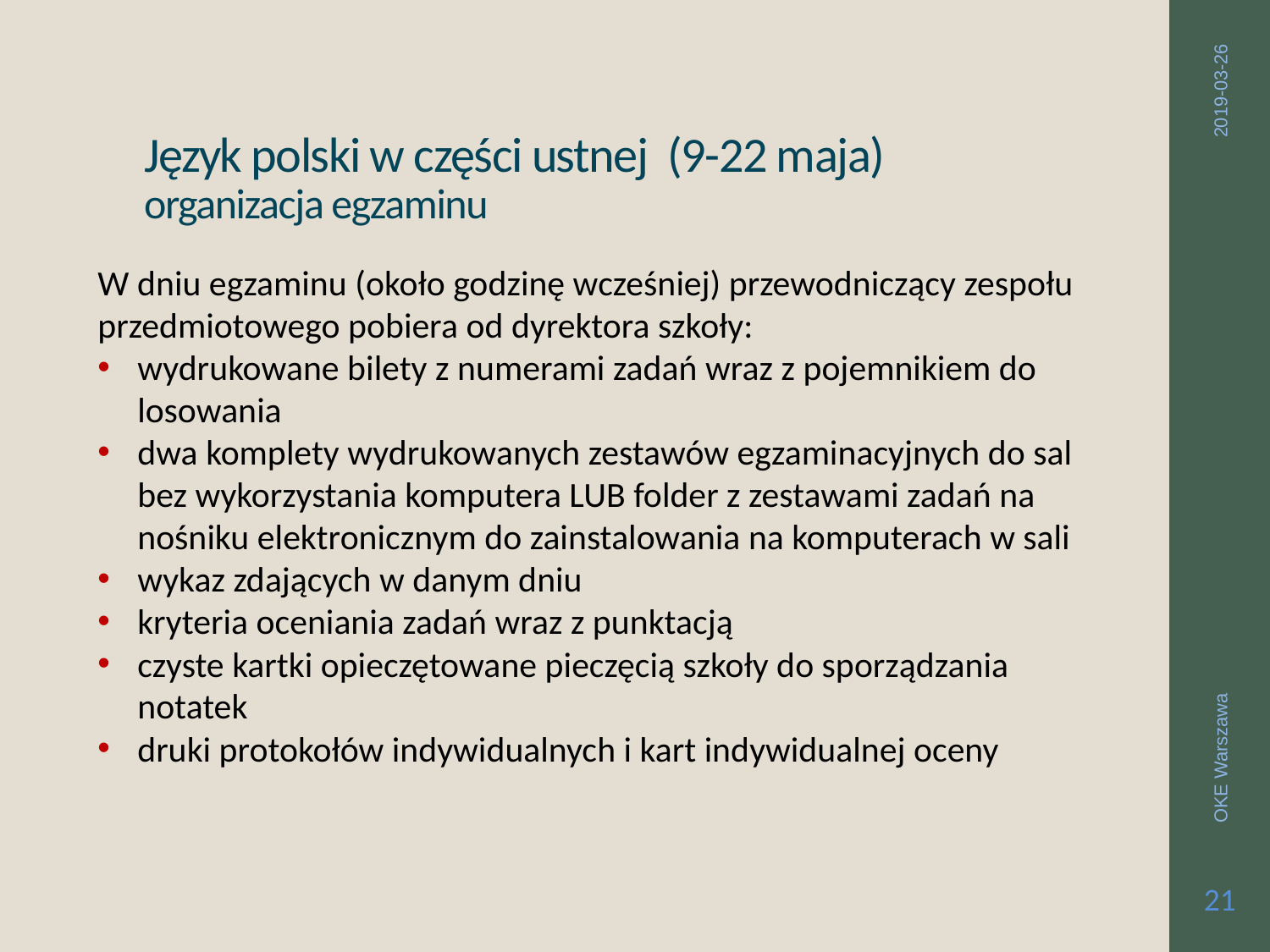

# Język polski w części ustnej  (9-22 maja) organizacja egzaminu
2019-03-26
W dniu egzaminu (około godzinę wcześniej) przewodniczący zespołu przedmiotowego pobiera od dyrektora szkoły:
wydrukowane bilety z numerami zadań wraz z pojemnikiem do losowania
dwa komplety wydrukowanych zestawów egzaminacyjnych do sal bez wykorzystania komputera LUB folder z zestawami zadań na nośniku elektronicznym do zainstalowania na komputerach w sali
wykaz zdających w danym dniu
kryteria oceniania zadań wraz z punktacją
czyste kartki opieczętowane pieczęcią szkoły do sporządzania notatek
druki protokołów indywidualnych i kart indywidualnej oceny

OKE Warszawa
21